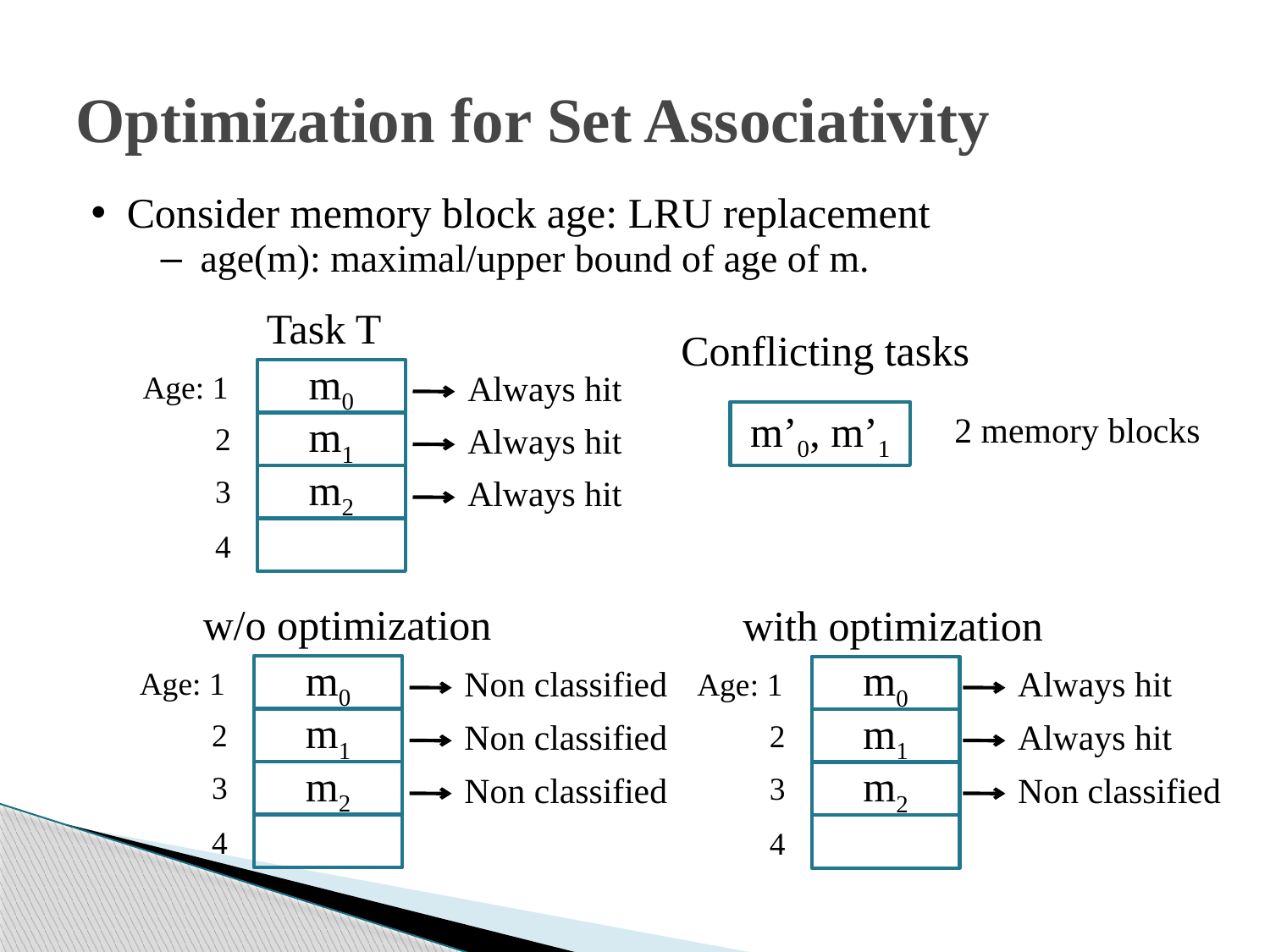

# Optimization for Set Associativity
Consider memory block age: LRU replacement

age(m): maximal/upper bound of age of m.
Task T
m0
m1

Age: 1
         2
         3
         4
m2
Always hit
Always hit
Always hit
Conflicting tasks
m’0, m’1
2 memory blocks
w/o optimization
m0
m1

Age: 1
         2
         3
         4
m2
with optimization
m0
m1

Age: 1
         2
         3
         4
m2
Non classified
Always hit
Non classified
Always hit
Non classified
Non classified